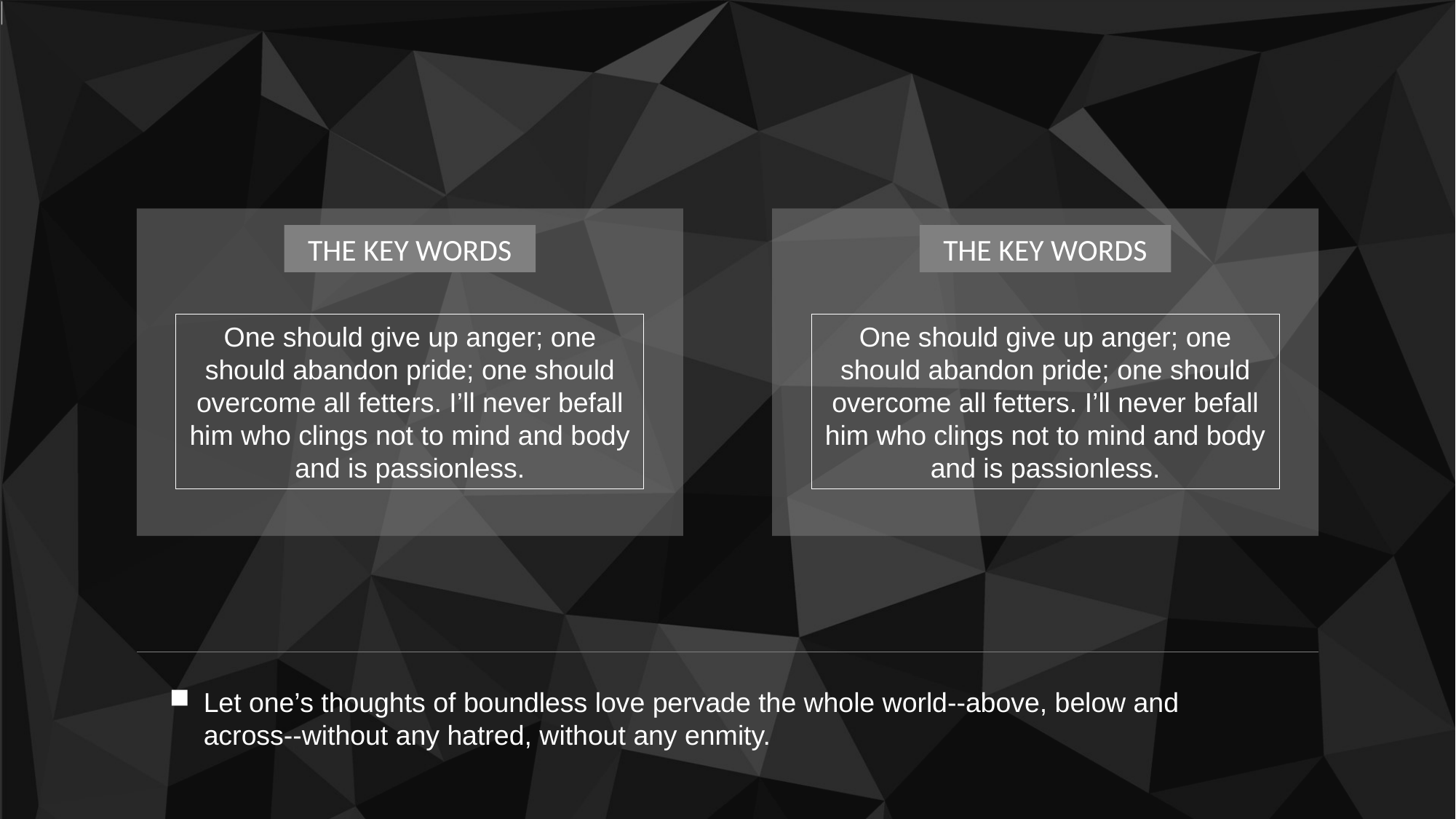

THE KEY WORDS
THE KEY WORDS
One should give up anger; one should abandon pride; one should overcome all fetters. I’ll never befall him who clings not to mind and body and is passionless.
One should give up anger; one should abandon pride; one should overcome all fetters. I’ll never befall him who clings not to mind and body and is passionless.
Let one’s thoughts of boundless love pervade the whole world--above, below and across--without any hatred, without any enmity.